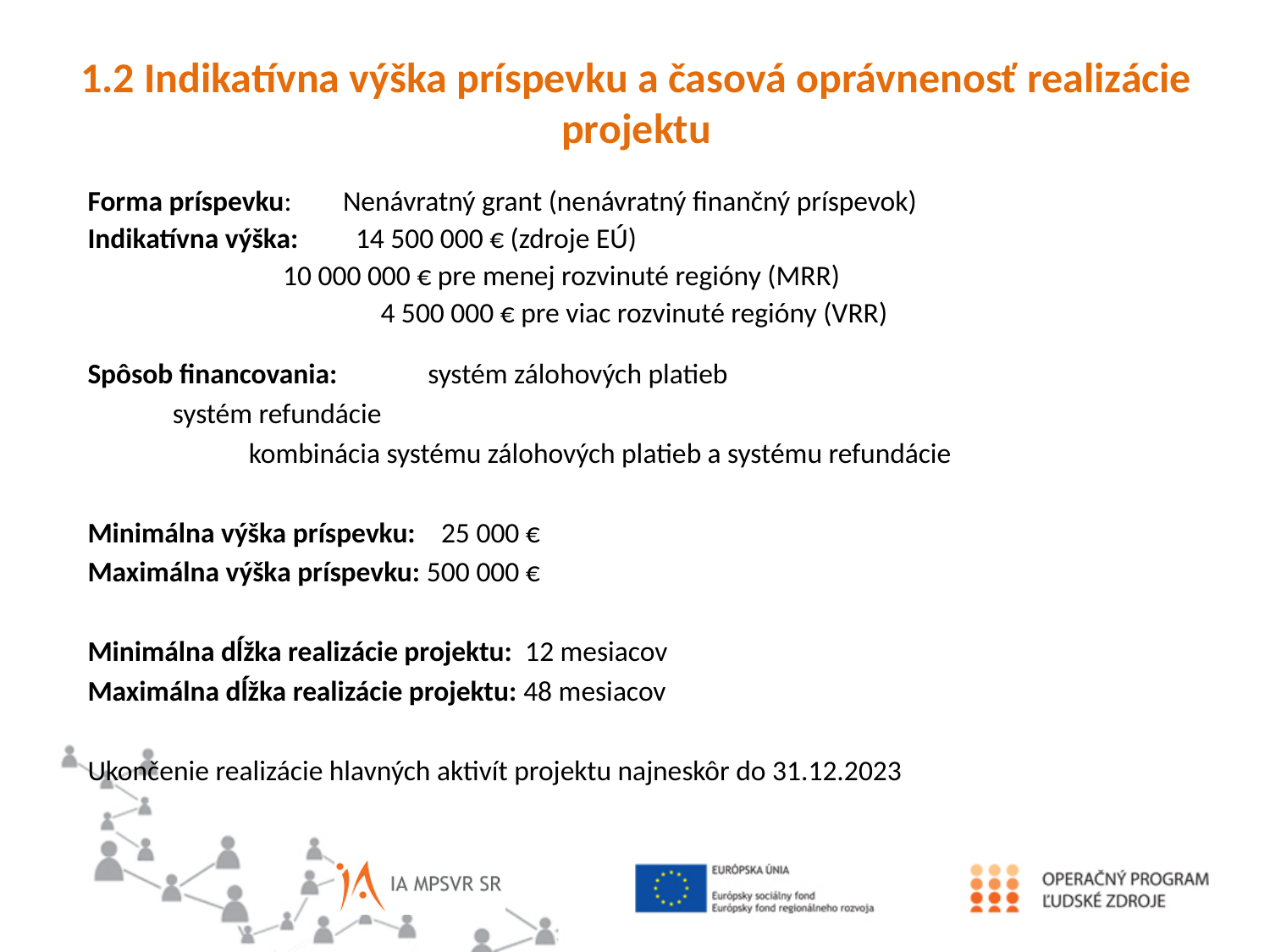

1.2 Indikatívna výška príspevku a časová oprávnenosť realizácie projektu
Forma príspevku: 	Nenávratný grant (nenávratný finančný príspevok)
Indikatívna výška:	  14 500 000 € (zdroje EÚ)
	  10 000 000 € pre menej rozvinuté regióny (MRR)
 	    4 500 000 € pre viac rozvinuté regióny (VRR)

Spôsob financovania:  	systém zálohových platieb
			systém refundácie
	            kombinácia systému zálohových platieb a systému refundácie

Minimálna výška príspevku:    25 000 €
Maximálna výška príspevku: 500 000 €

Minimálna dĺžka realizácie projektu:  12 mesiacov
Maximálna dĺžka realizácie projektu: 48 mesiacov

Ukončenie realizácie hlavných aktivít projektu najneskôr do 31.12.2023